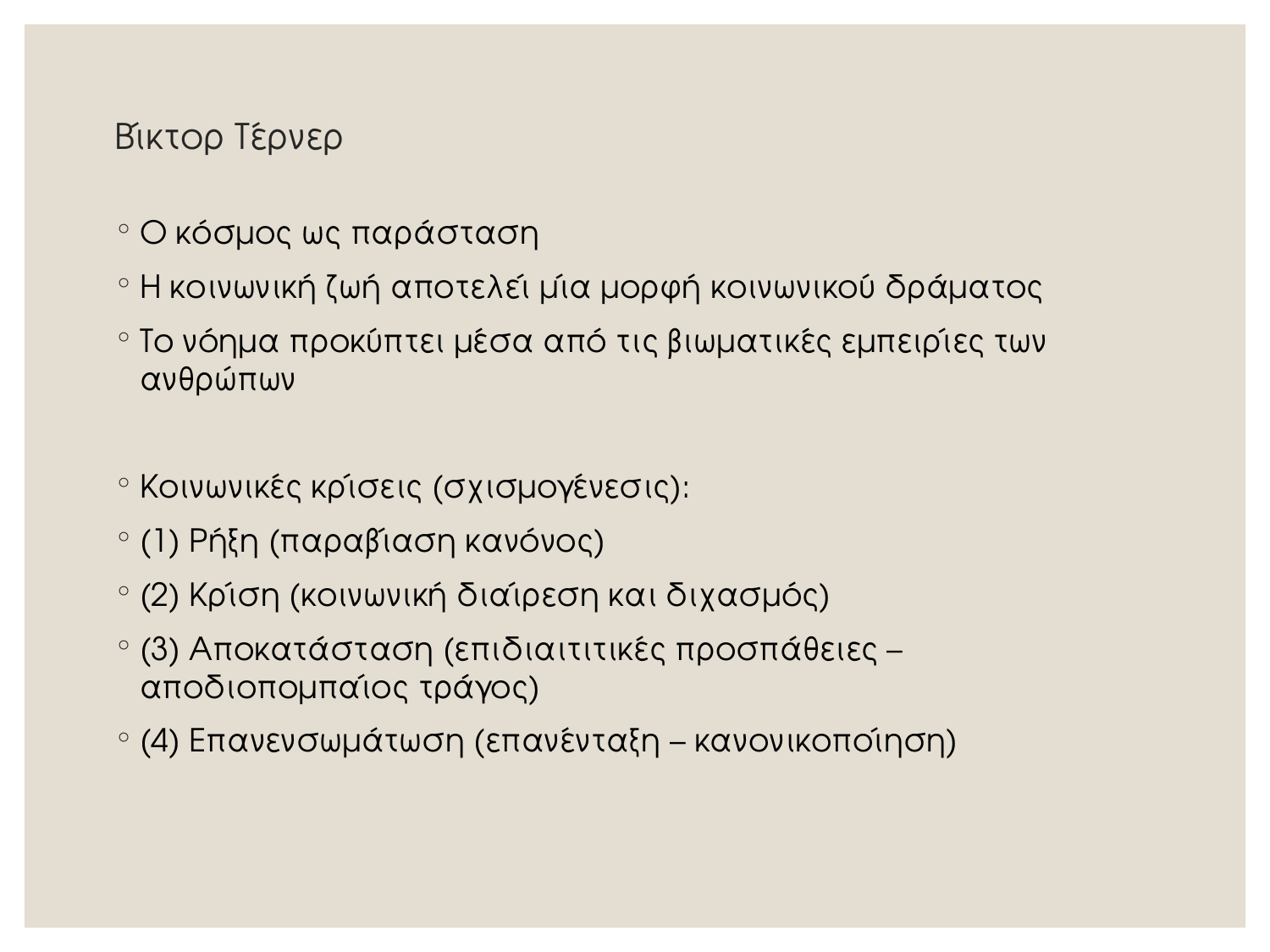

# Βίκτορ Τέρνερ
Ο κόσμος ως παράσταση
Η κοινωνική ζωή αποτελεί μία μορφή κοινωνικού δράματος
Το νόημα προκύπτει μέσα από τις βιωματικές εμπειρίες των ανθρώπων

Κοινωνικές κρίσεις (σχισμογένεσις):
(1) Ρήξη (παραβίαση κανόνος)
(2) Κρίση (κοινωνική διαίρεση και διχασμός)
(3) Αποκατάσταση (επιδιαιτιτικές προσπάθειες – αποδιοπομπαίος τράγος)
(4) Επανενσωμάτωση (επανένταξη – κανονικοποίηση)